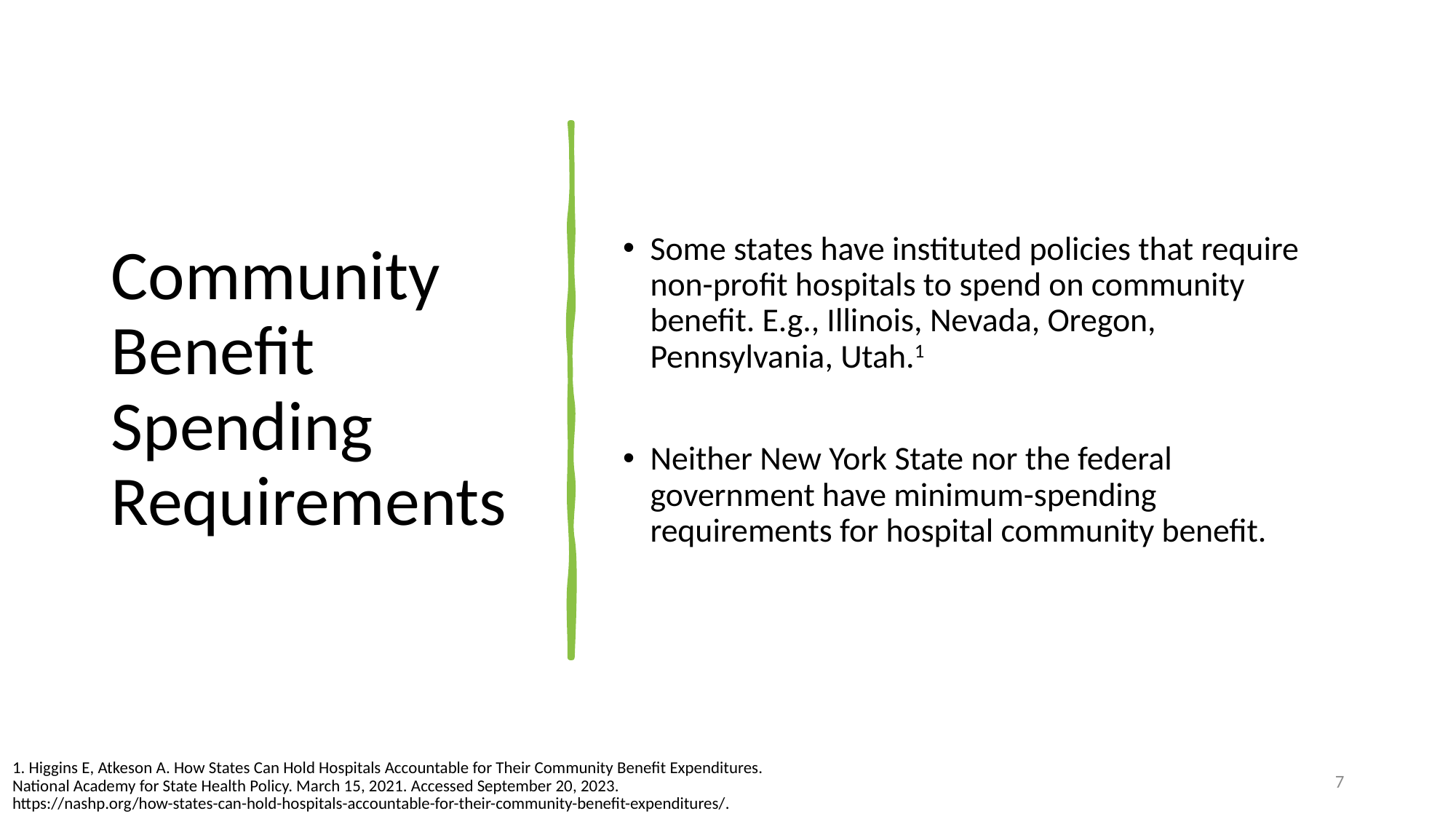

# Community Benefit Spending Requirements
Some states have instituted policies that require non-profit hospitals to spend on community benefit. E.g., Illinois, Nevada, Oregon, Pennsylvania, Utah.1

Neither New York State nor the federal government have minimum-spending requirements for hospital community benefit.

1. Higgins E, Atkeson A. How States Can Hold Hospitals Accountable for Their Community Benefit Expenditures. National Academy for State Health Policy. March 15, 2021. Accessed September 20, 2023. https://nashp.org/how-states-can-hold-hospitals-accountable-for-their-community-benefit-expenditures/.
7